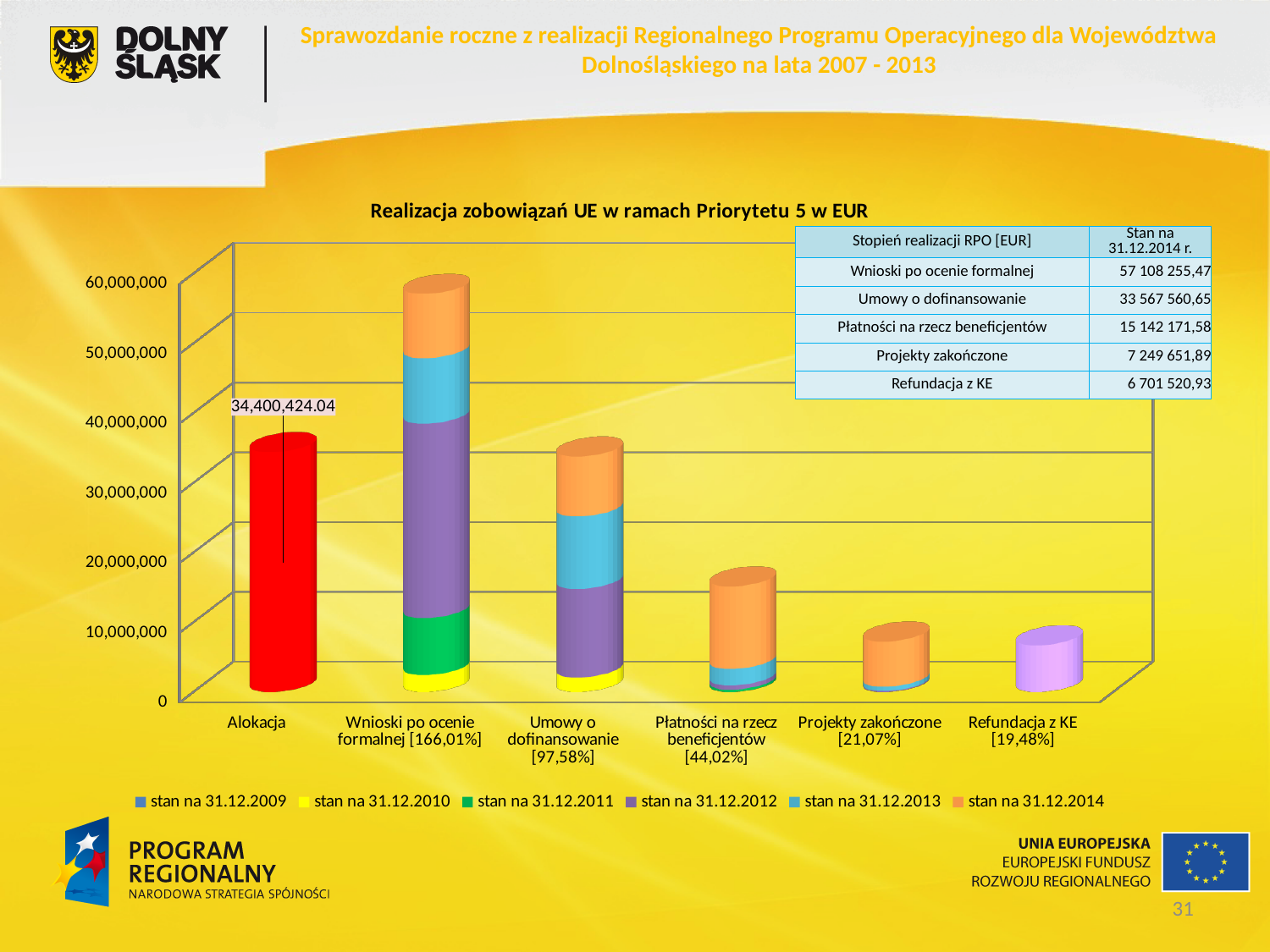

Sprawozdanie roczne z realizacji Regionalnego Programu Operacyjnego dla Województwa Dolnośląskiego na lata 2007 - 2013

[unsupported chart]

| Stopień realizacji RPO [EUR] | Stan na 31.12.2014 r. |
| --- | --- |
| Wnioski po ocenie formalnej | 57 108 255,47 |
| Umowy o dofinansowanie | 33 567 560,65 |
| Płatności na rzecz beneficjentów | 15 142 171,58 |
| Projekty zakończone | 7 249 651,89 |
| Refundacja z KE | 6 701 520,93 |
31